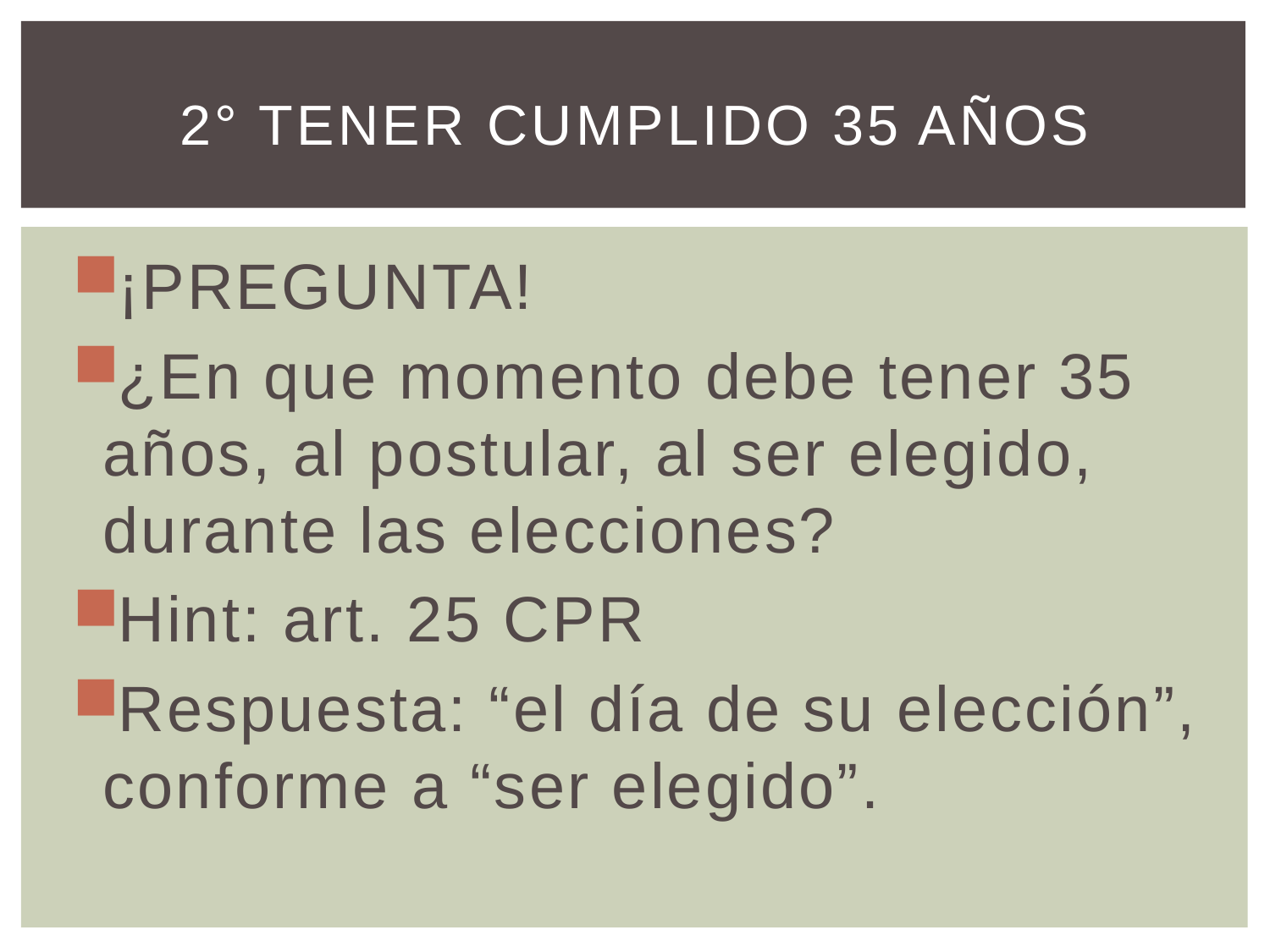

# 2° tener cumplido 35 años
¡PREGUNTA!
¿En que momento debe tener 35 años, al postular, al ser elegido, durante las elecciones?
Hint: art. 25 CPR
Respuesta: “el día de su elección”, conforme a “ser elegido”.